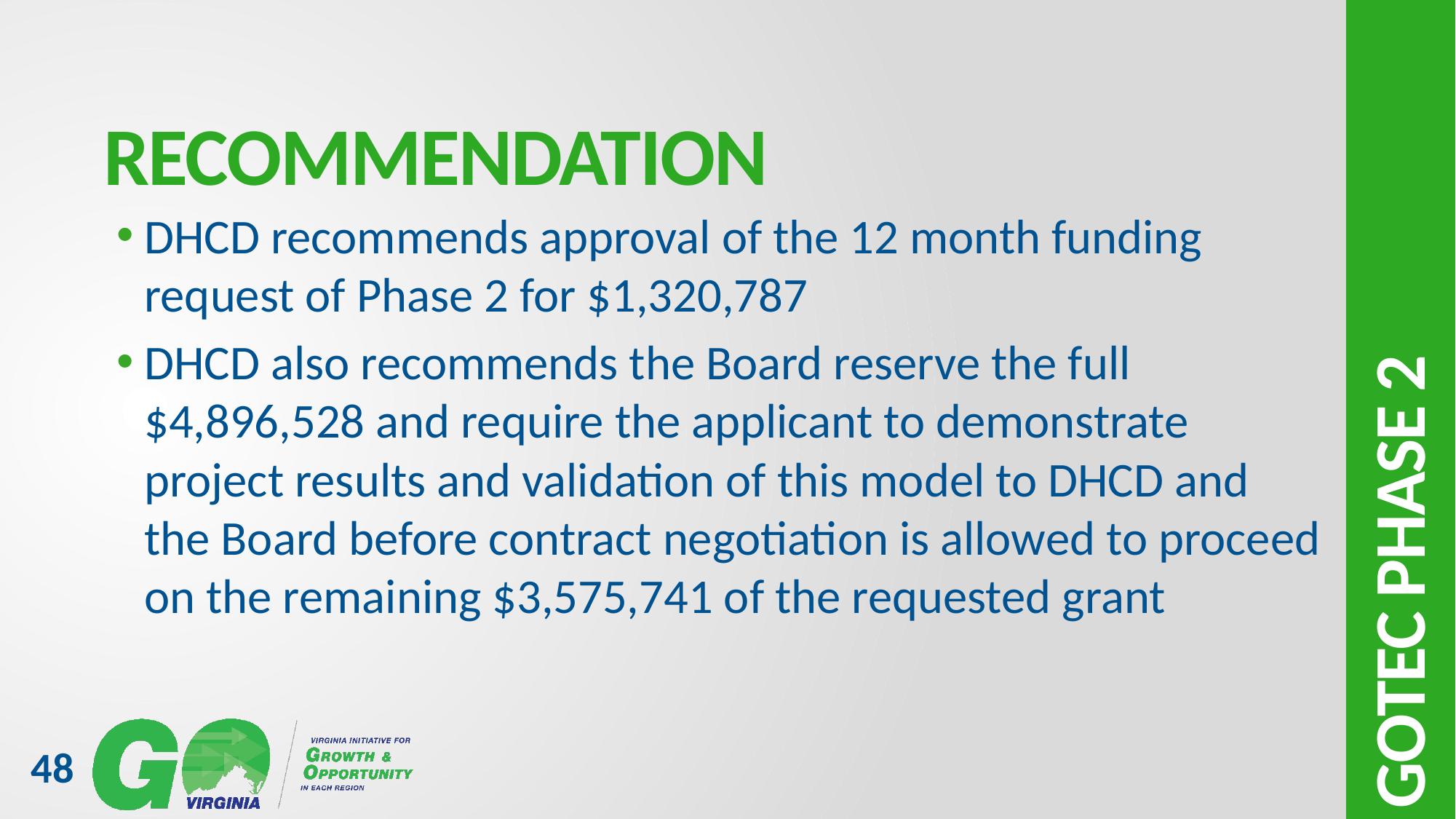

# Recommendation
DHCD recommends approval of the 12 month funding request of Phase 2 for $1,320,787
DHCD also recommends the Board reserve the full $4,896,528 and require the applicant to demonstrate project results and validation of this model to DHCD and the Board before contract negotiation is allowed to proceed on the remaining $3,575,741 of the requested grant
Gotec phase 2